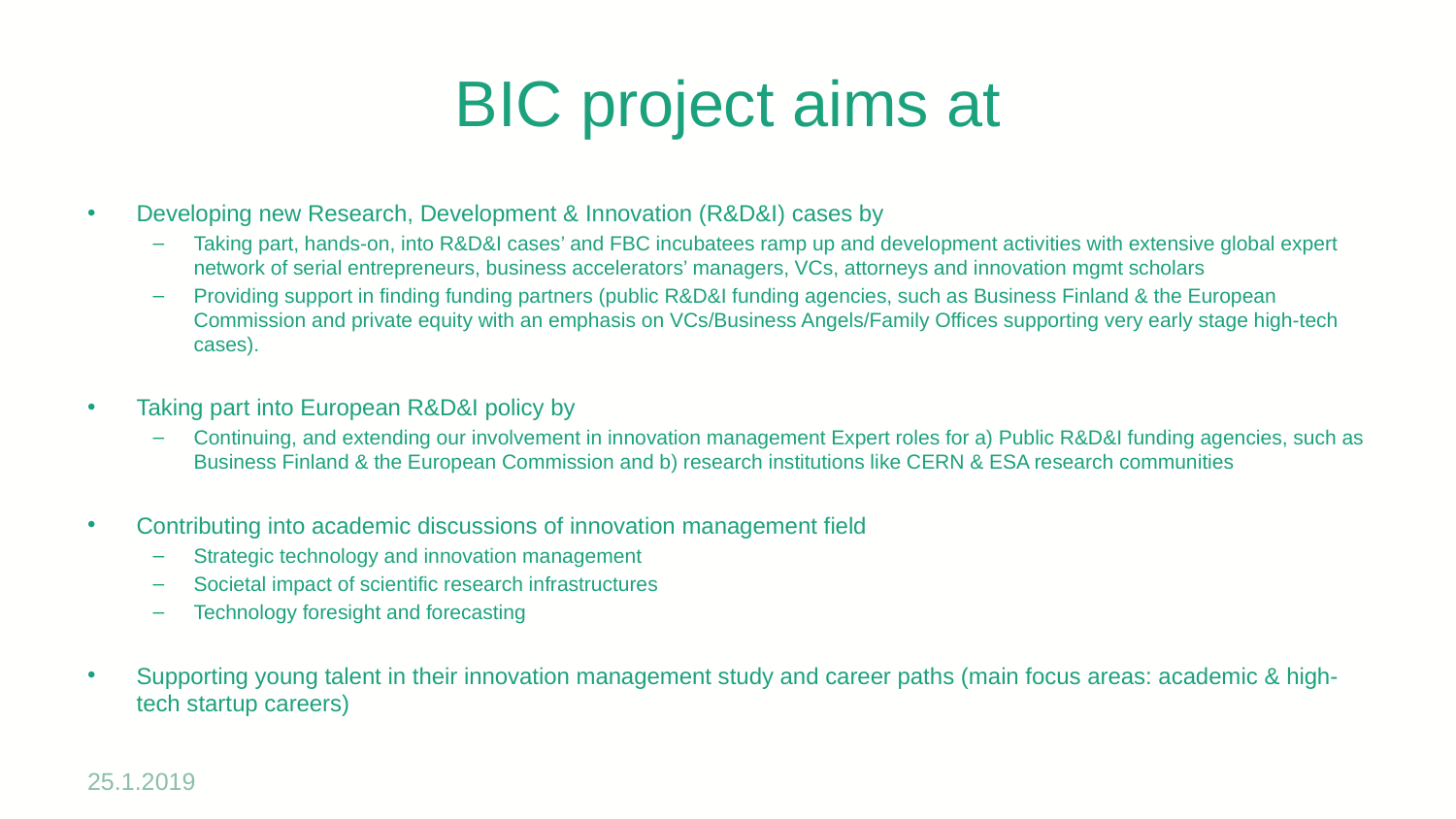

# BIC project aims at
Developing new Research, Development & Innovation (R&D&I) cases by
Taking part, hands-on, into R&D&I cases’ and FBC incubatees ramp up and development activities with extensive global expert network of serial entrepreneurs, business accelerators’ managers, VCs, attorneys and innovation mgmt scholars
Providing support in finding funding partners (public R&D&I funding agencies, such as Business Finland & the European Commission and private equity with an emphasis on VCs/Business Angels/Family Offices supporting very early stage high-tech cases).

Taking part into European R&D&I policy by
Continuing, and extending our involvement in innovation management Expert roles for a) Public R&D&I funding agencies, such as Business Finland & the European Commission and b) research institutions like CERN & ESA research communities

Contributing into academic discussions of innovation management field
Strategic technology and innovation management
Societal impact of scientific research infrastructures
Technology foresight and forecasting

Supporting young talent in their innovation management study and career paths (main focus areas: academic & high-tech startup careers)

25.1.2019